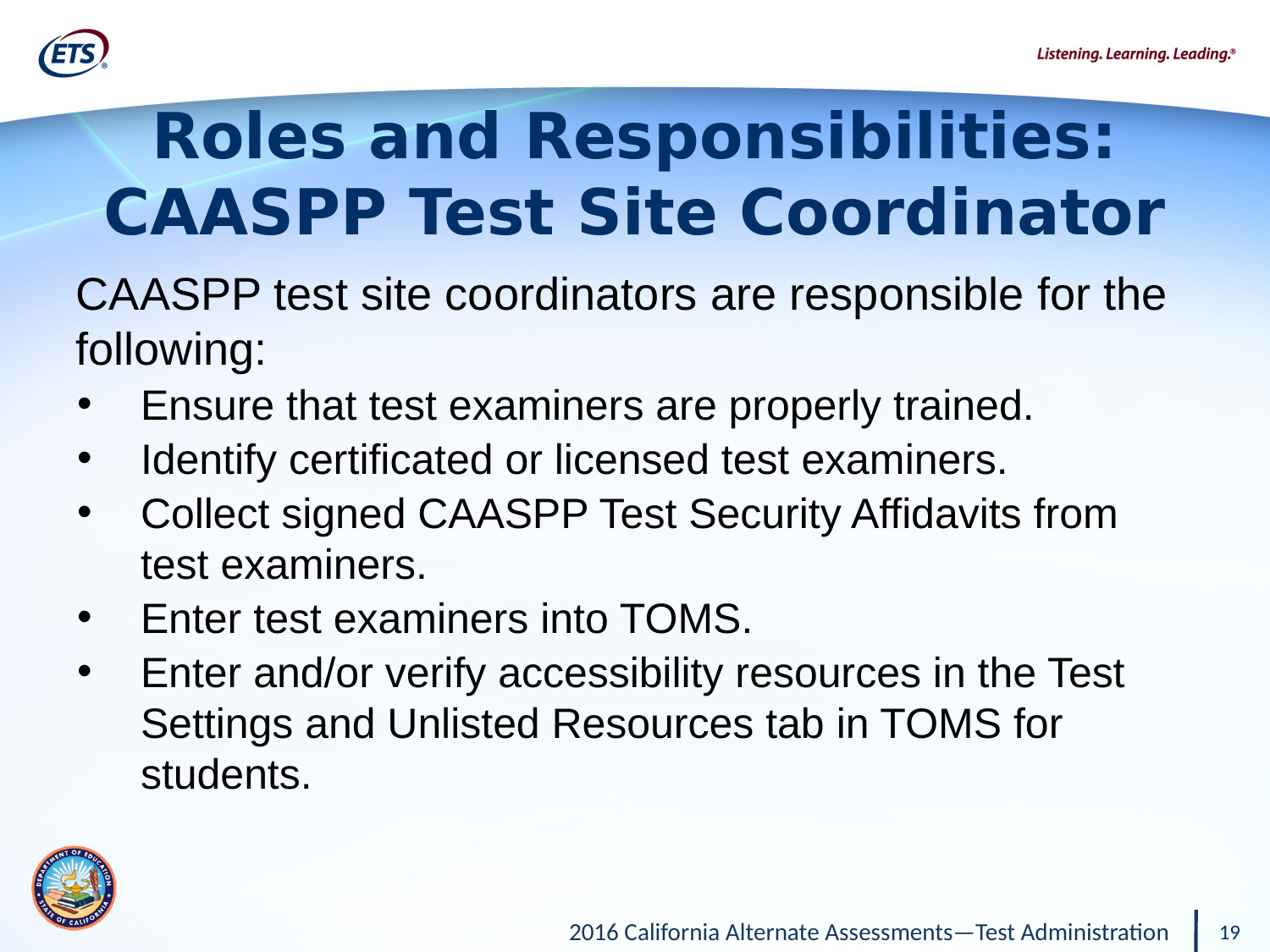

# Roles and Responsibilities: CAASPP Test Site Coordinator
CAASPP test site coordinators are responsible for the following:
Ensure that test examiners are properly trained.
Identify certificated or licensed test examiners.
Collect signed CAASPP Test Security Affidavits from test examiners.
Enter test examiners into TOMS.
Enter and/or verify accessibility resources in the Test Settings and Unlisted Resources tab in TOMS for students.